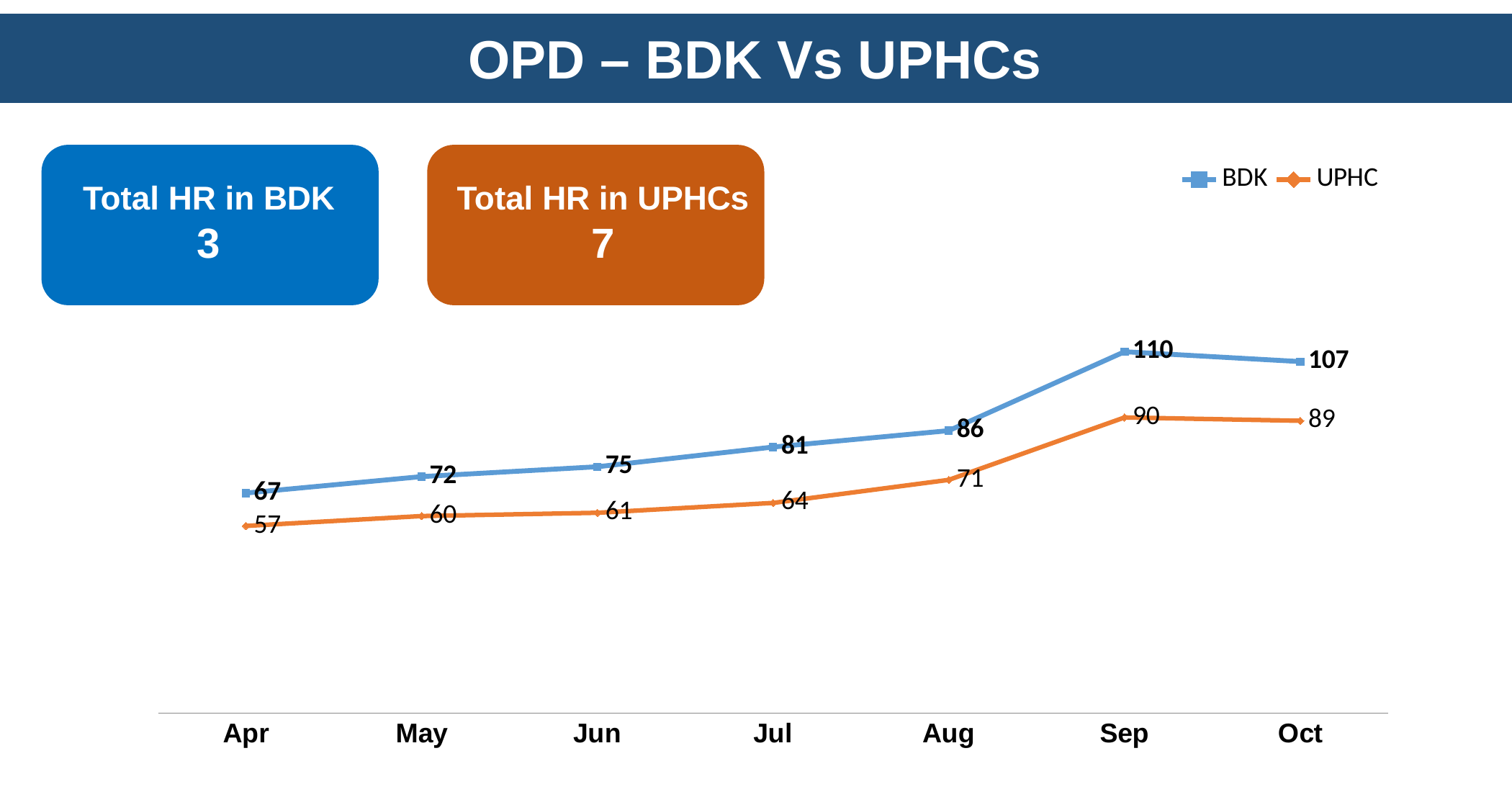

OPD – BDK Vs UPHCs

### Chart

| Category | BDK | UPHC |
|---|---|---|
| Apr | 67.0 | 57.0 |
| May | 72.0 | 60.0 |
| Jun | 75.0 | 61.0 |
| Jul | 81.0 | 64.0 |
| Aug | 86.0 | 71.0 |
| Sep | 110.0 | 90.0 |
| Oct | 107.0 | 89.0 |

Total HR in BDK
3
Total HR in UPHCs
7